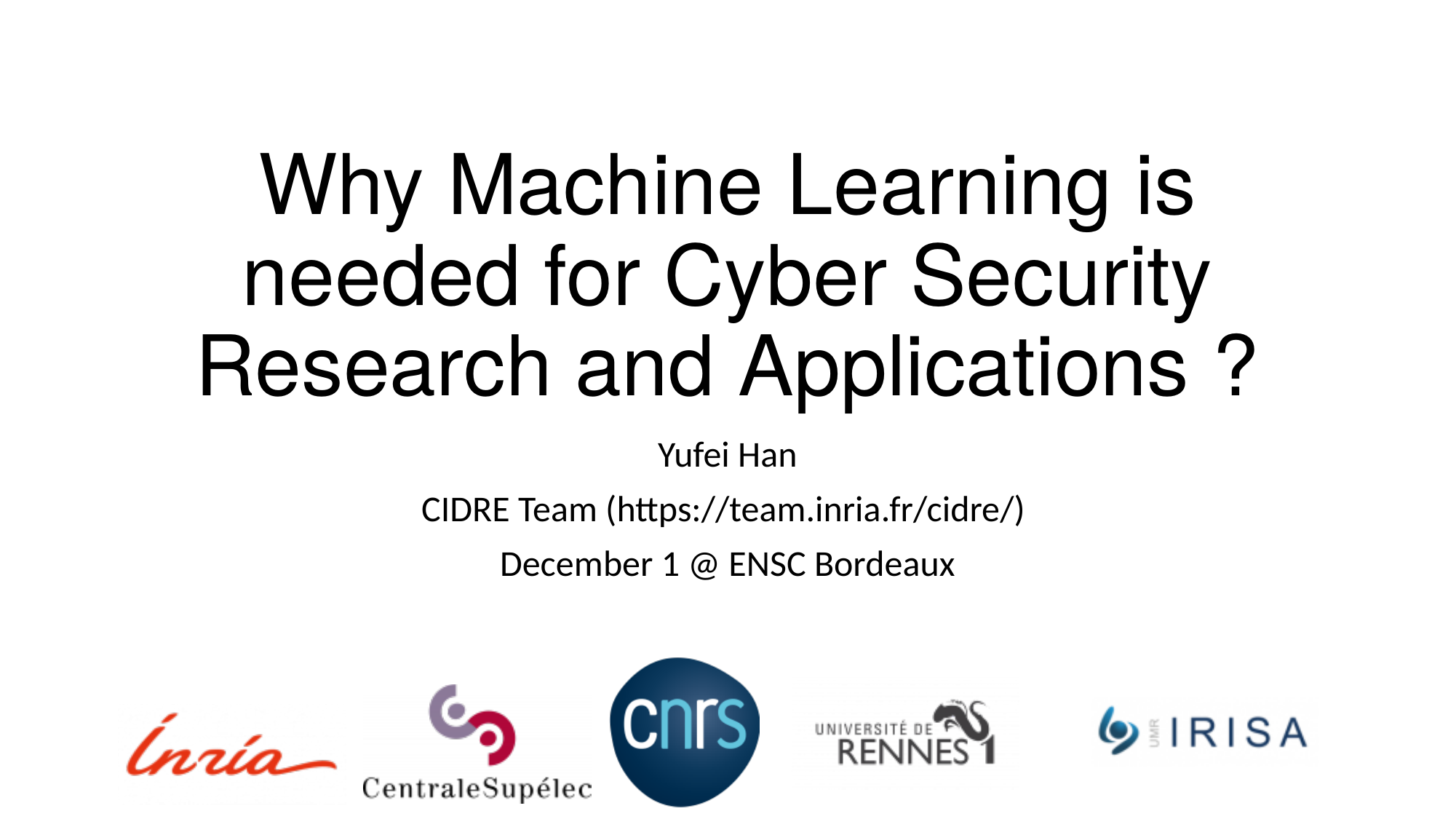

# Why Machine Learning is needed for Cyber Security Research and Applications ?
Yufei Han
CIDRE Team (https://team.inria.fr/cidre/)
December 1 @ ENSC Bordeaux